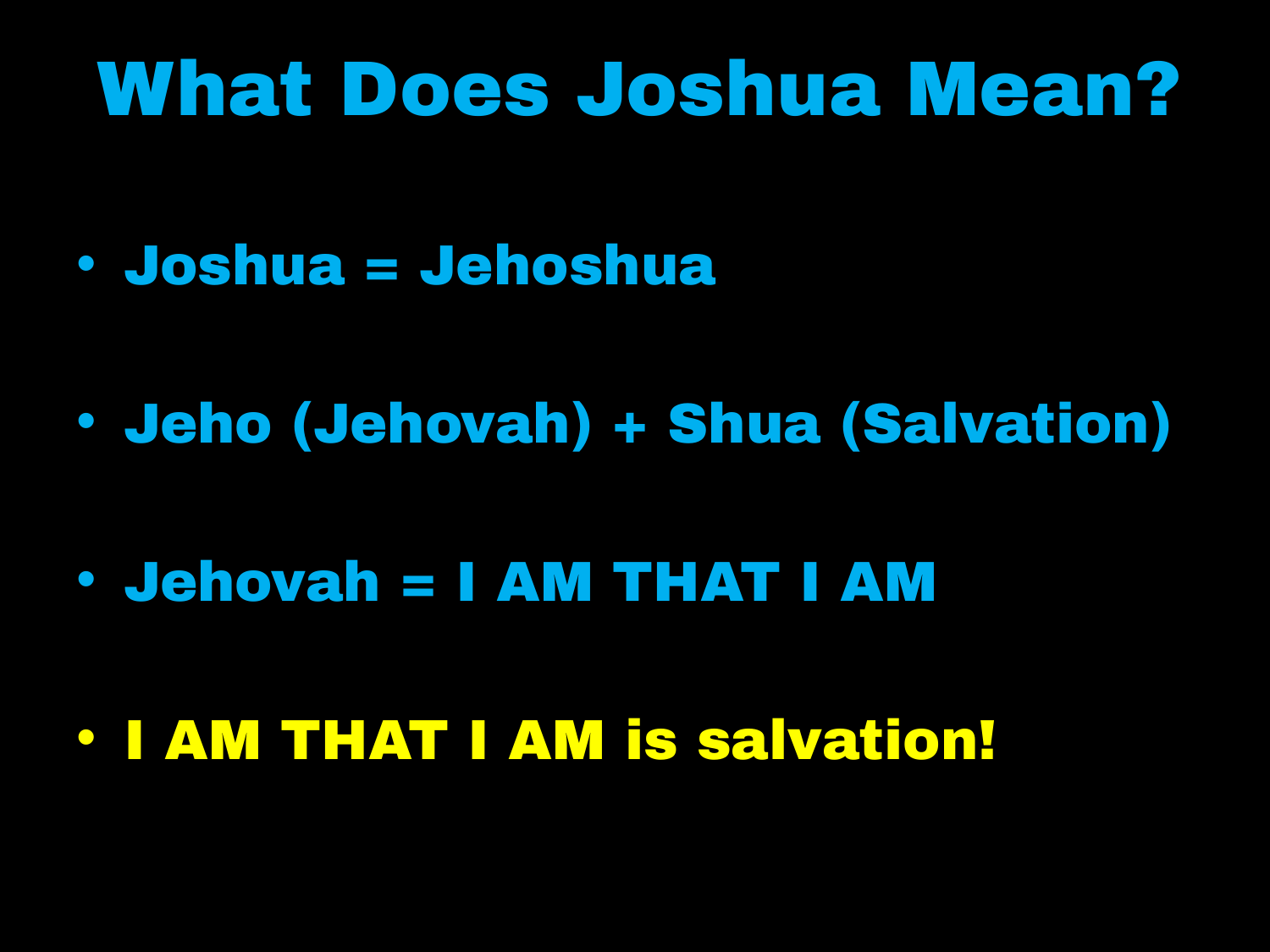

# What Does Joshua Mean?
Joshua = Jehoshua

Jeho (Jehovah) + Shua (Salvation)

Jehovah = I AM THAT I AM

I AM THAT I AM is salvation!